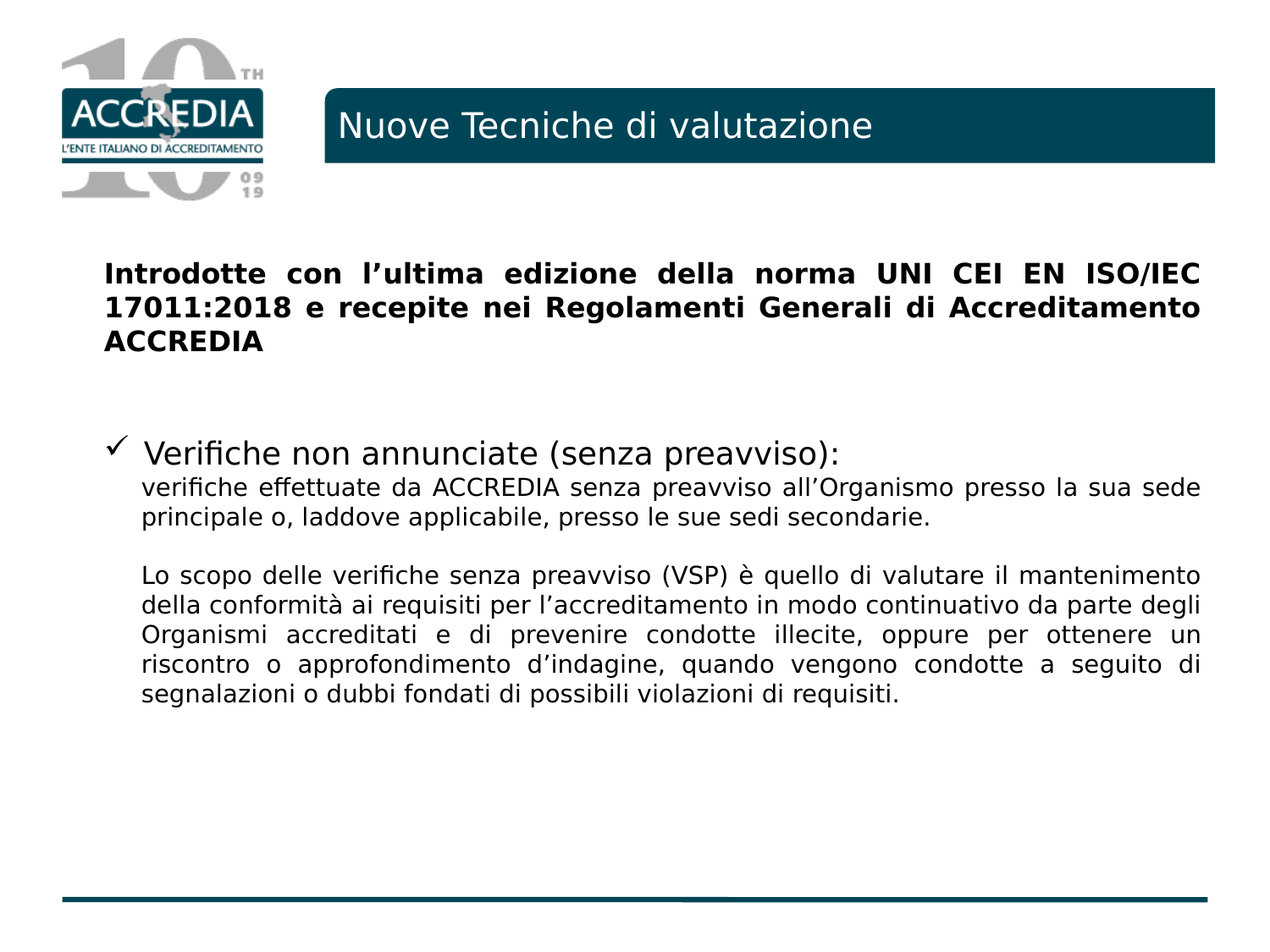

Nuove Tecniche di valutazione
Introdotte con l’ultima edizione della norma UNI CEI EN ISO/IEC 17011:2018 e recepite nei Regolamenti Generali di Accreditamento ACCREDIA

Verifiche non annunciate (senza preavviso):
verifiche effettuate da ACCREDIA senza preavviso all’Organismo presso la sua sede principale o, laddove applicabile, presso le sue sedi secondarie.

Lo scopo delle verifiche senza preavviso (VSP) è quello di valutare il mantenimento della conformità ai requisiti per l’accreditamento in modo continuativo da parte degli Organismi accreditati e di prevenire condotte illecite, oppure per ottenere un riscontro o approfondimento d’indagine, quando vengono condotte a seguito di segnalazioni o dubbi fondati di possibili violazioni di requisiti.